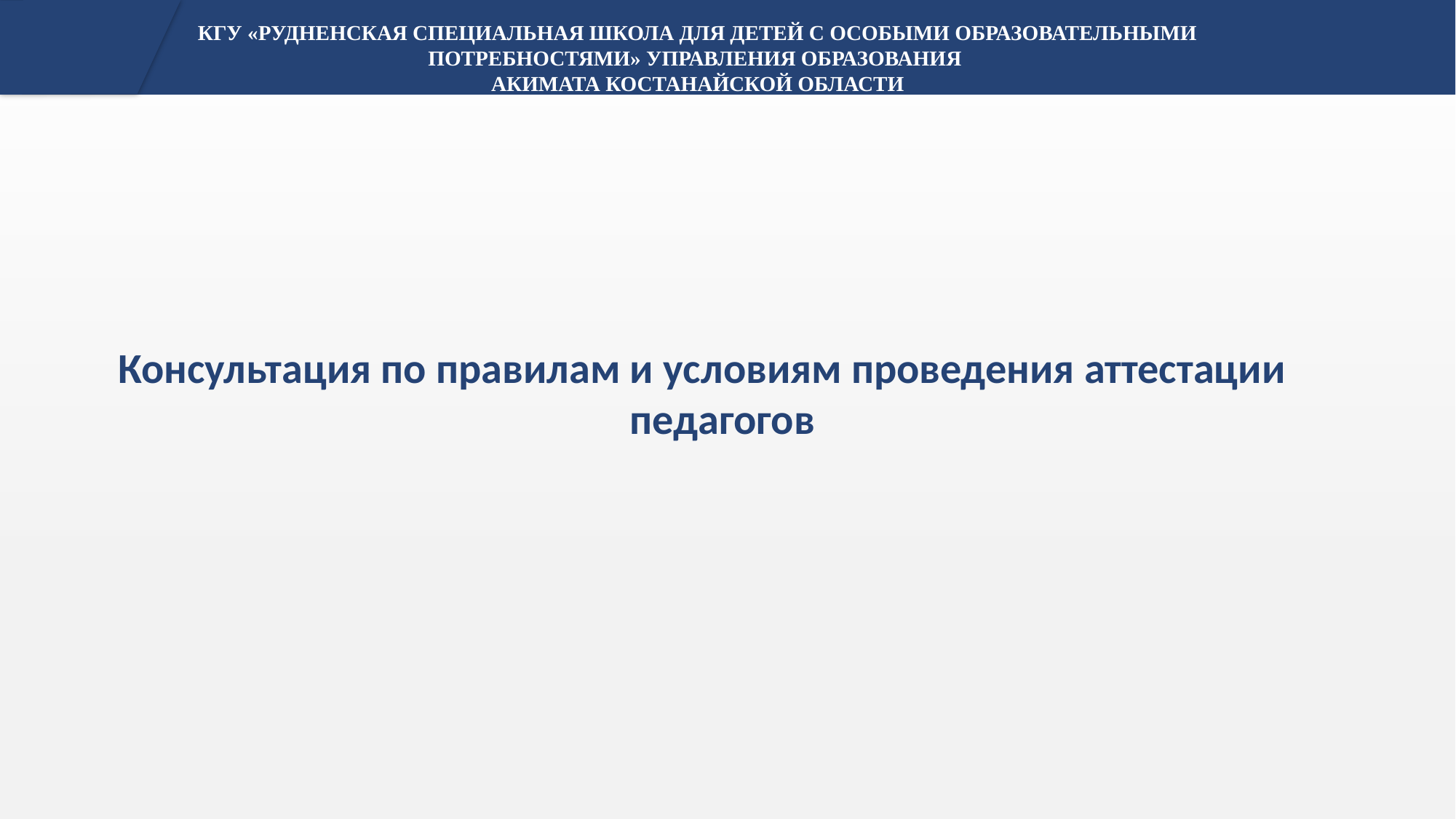

КГУ «Рудненская специальная школа для детей с особыми образовательными потребностями» Управления образования
акимата Костанайской области
Консультация по правилам и условиям проведения аттестации педагогов